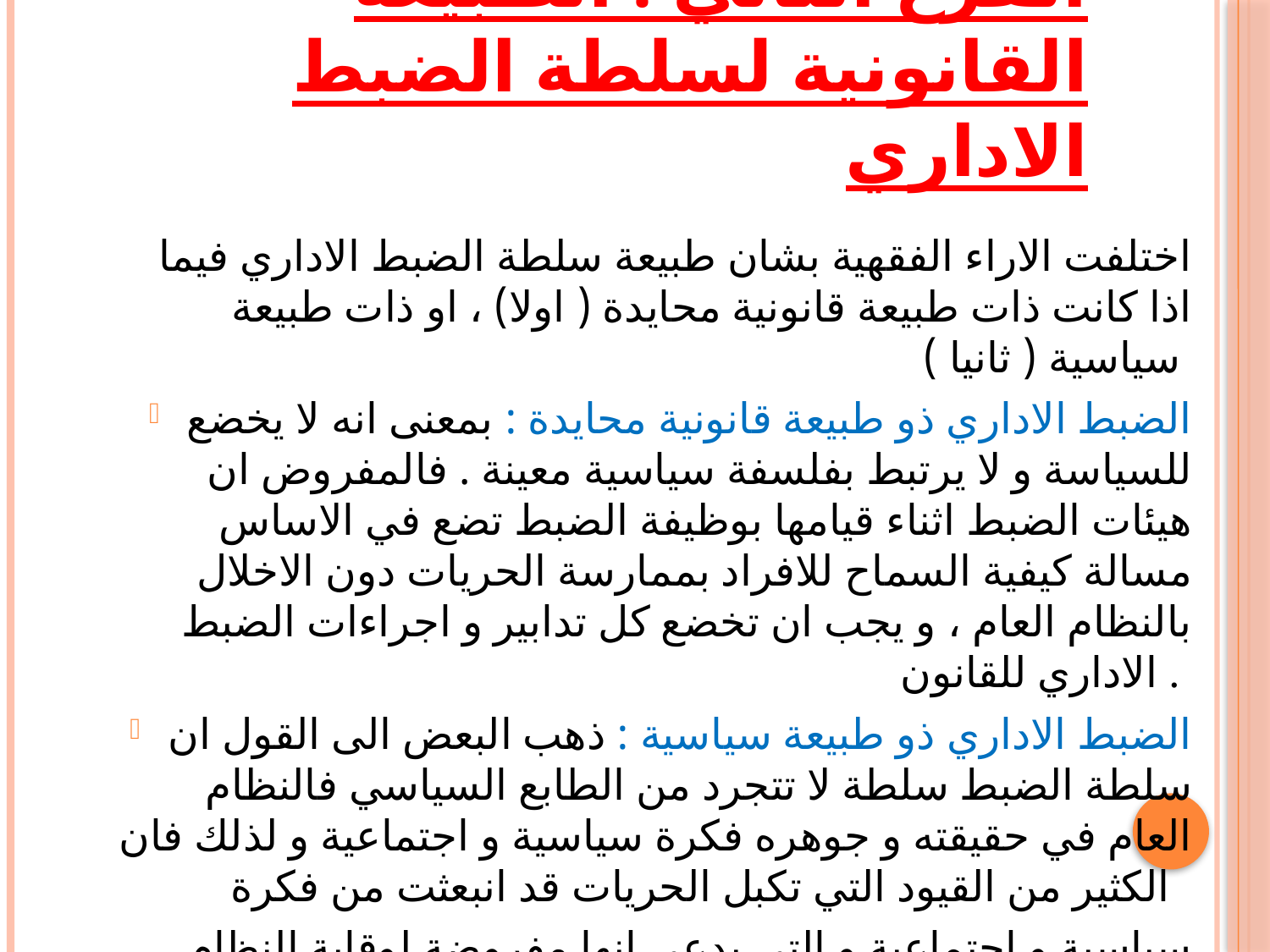

# الفرع الثاني : الطبيعة القانونية لسلطة الضبط الاداري
    اختلفت الاراء الفقهية بشان طبيعة سلطة الضبط الاداري فيما اذا كانت ذات طبيعة قانونية محايدة ( اولا) ، او ذات طبيعة سياسية ( ثانيا )
الضبط الاداري ذو طبيعة قانونية محايدة : بمعنى انه لا يخضع للسياسة و لا يرتبط بفلسفة سياسية معينة . فالمفروض ان هيئات الضبط اثناء قيامها بوظيفة الضبط تضع في الاساس مسالة كيفية السماح للافراد بممارسة الحريات دون الاخلال بالنظام العام ، و يجب ان تخضع كل تدابير و اجراءات الضبط الاداري للقانون .
الضبط الاداري ذو طبيعة سياسية : ذهب البعض الى القول ان سلطة الضبط سلطة لا تتجرد من الطابع السياسي فالنظام العام في حقيقته و جوهره فكرة سياسية و اجتماعية و لذلك فان الكثير من القيود التي تكبل الحريات قد انبعثت من فكرة
سياسية و اجتماعية و التي يدعى انها مفروضة لوقاية النظام العام .